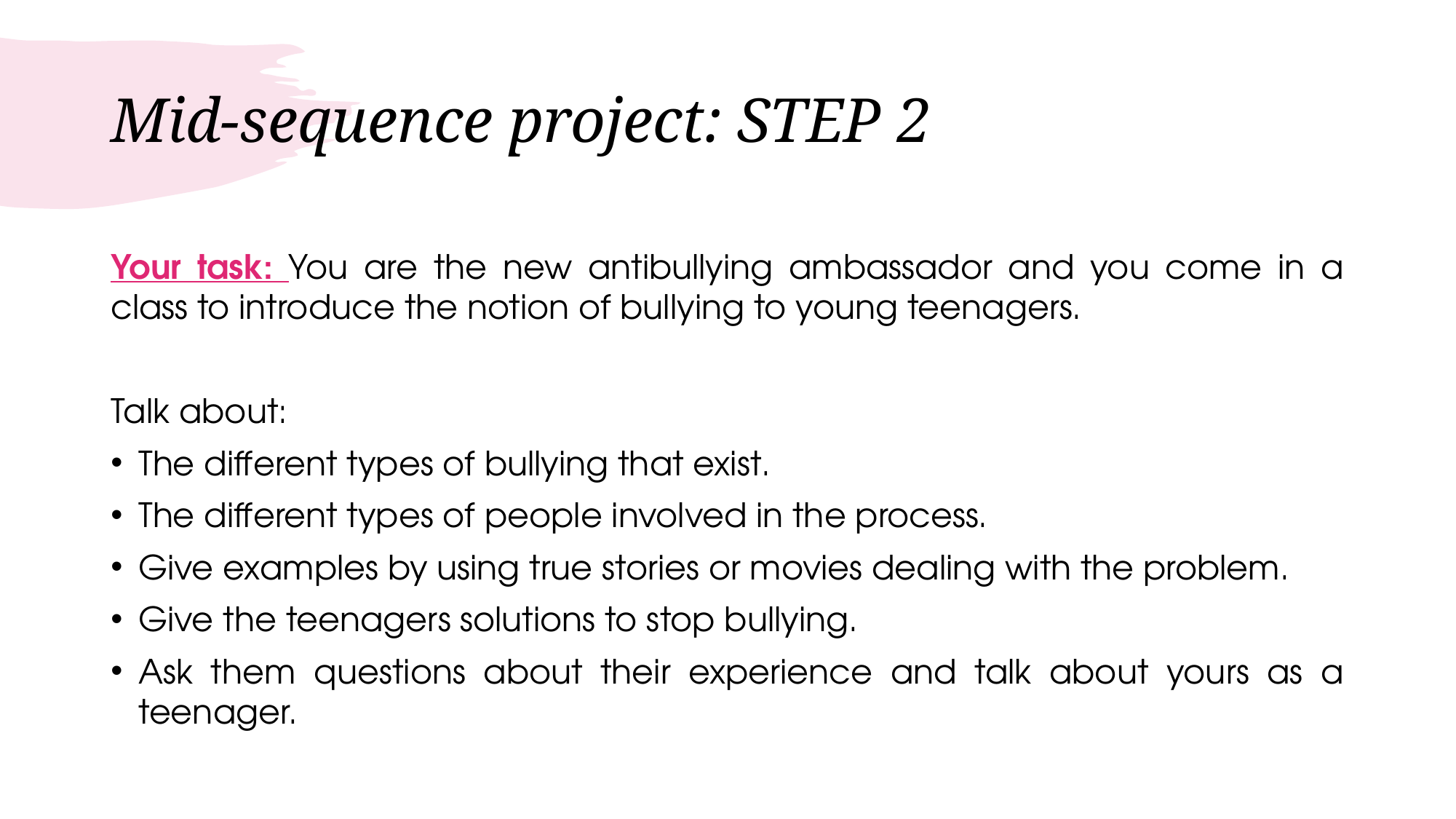

# Mid-sequence project: STEP 2
Your task: You are the new antibullying ambassador and you come in a class to introduce the notion of bullying to young teenagers.

Talk about:
The different types of bullying that exist.
The different types of people involved in the process.
Give examples by using true stories or movies dealing with the problem.
Give the teenagers solutions to stop bullying.
Ask them questions about their experience and talk about yours as a teenager.